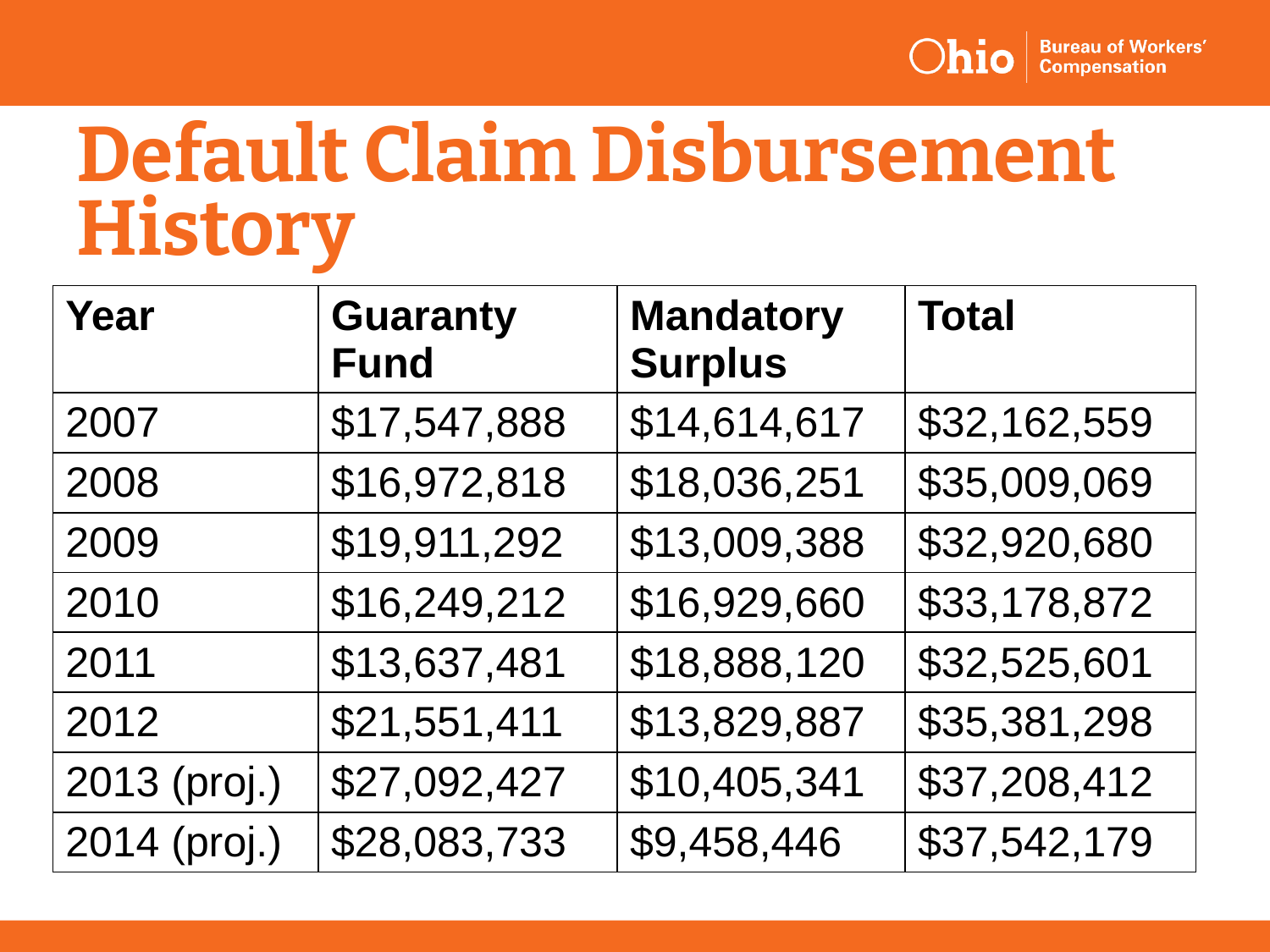

# Default Claim Disbursement History
| Year | Guaranty Fund | Mandatory Surplus | Total |
| --- | --- | --- | --- |
| 2007 | $17,547,888 | $14,614,617 | $32,162,559 |
| 2008 | $16,972,818 | $18,036,251 | $35,009,069 |
| 2009 | $19,911,292 | $13,009,388 | $32,920,680 |
| 2010 | $16,249,212 | $16,929,660 | $33,178,872 |
| 2011 | $13,637,481 | $18,888,120 | $32,525,601 |
| 2012 | $21,551,411 | $13,829,887 | $35,381,298 |
| 2013 (proj.) | $27,092,427 | $10,405,341 | $37,208,412 |
| 2014 (proj.) | $28,083,733 | $9,458,446 | $37,542,179 |